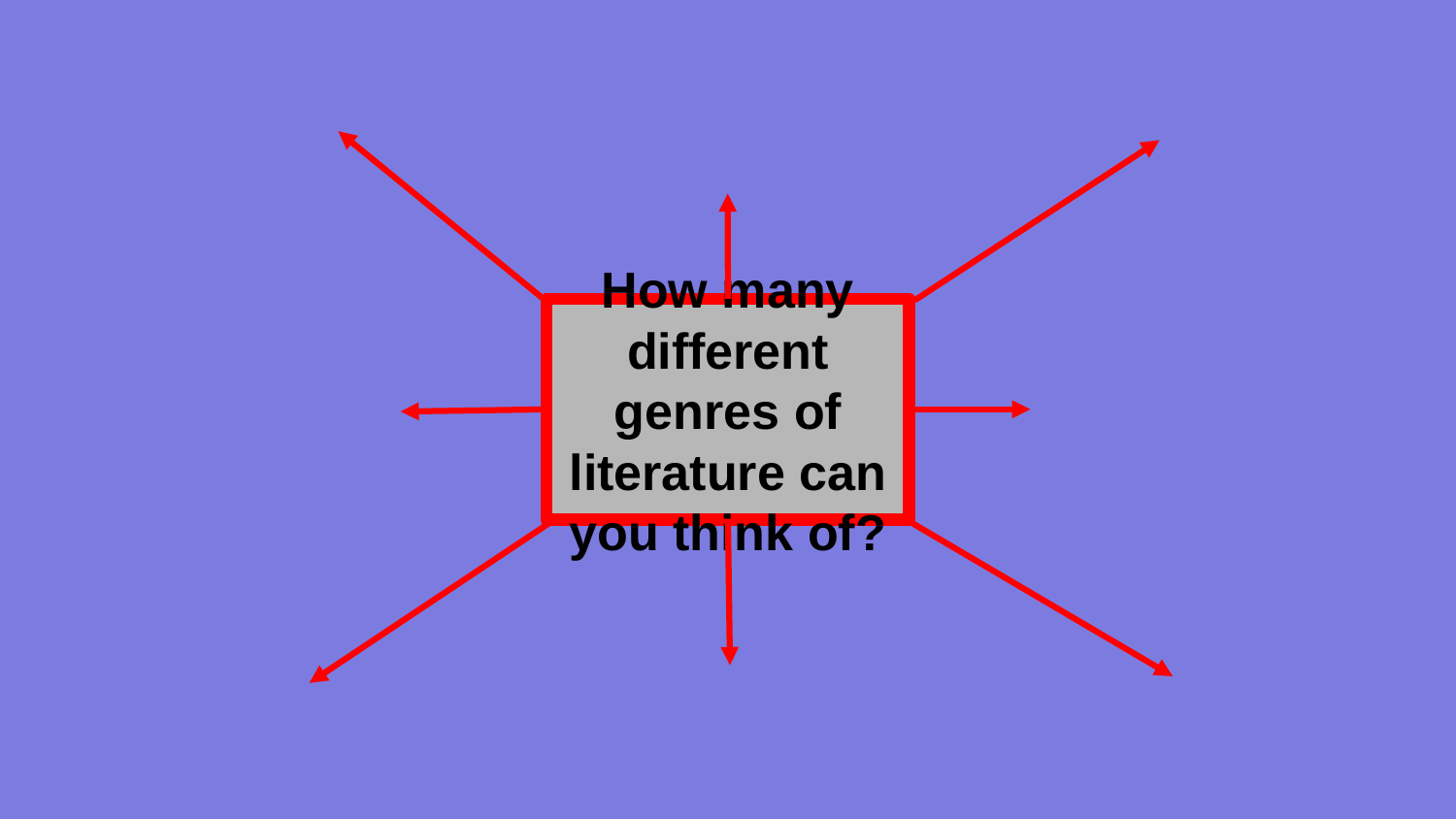

# How many different genres of literature can you think of?